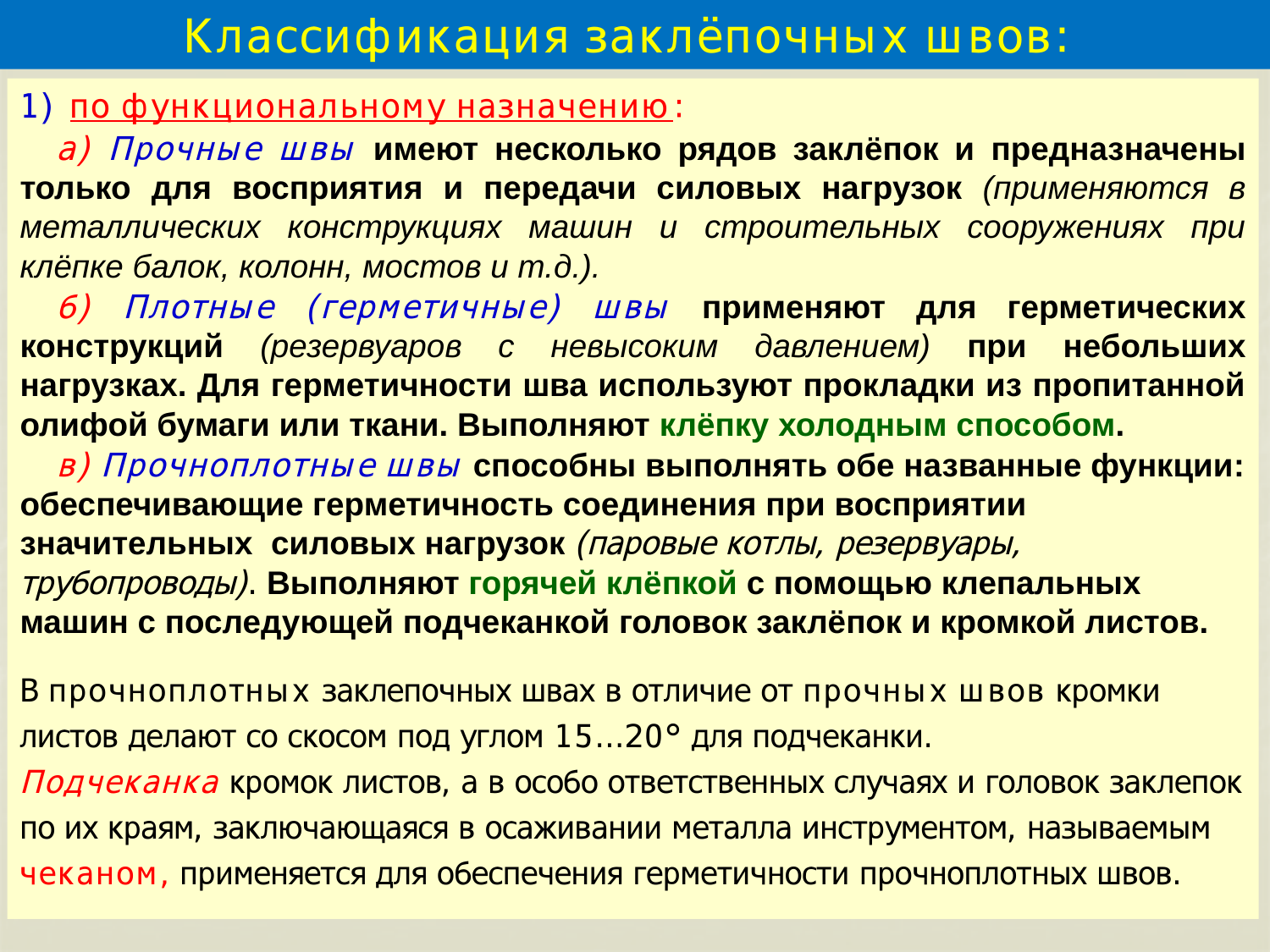

Классификация заклёпочных швов:
по функциональному назначению:
а) Прочные швы имеют несколько рядов заклёпок и предназначены только для восприятия и передачи силовых нагрузок (применяются в металлических конструкциях машин и строительных сооружениях при клёпке балок, колонн, мостов и т.д.).
б) Плотные (герметичные) швы применяют для герметических конструкций (резервуаров с невысоким давлением) при небольших нагрузках. Для герметичности шва используют прокладки из пропитанной олифой бумаги или ткани. Выполняют клёпку холодным способом.
в) Прочноплотные швы способны выполнять обе названные функции: обеспечивающие герметичность соединения при восприятии значительных  силовых нагрузок (паровые котлы, резервуары, трубопроводы). Выполняют горячей клёпкой с помощью клепальных машин с последующей подчеканкой головок заклёпок и кромкой листов.

В прочноплотных заклепочных швах в отличие от прочных швов кромки листов делают со скосом под углом 15...20° для подчеканки.
Подчеканка кромок листов, а в особо ответственных случаях и головок заклепок по их краям, заключающаяся в осаживании металла инструментом, называемым чеканом, применяется для обеспечения герметичности прочноплотных швов.